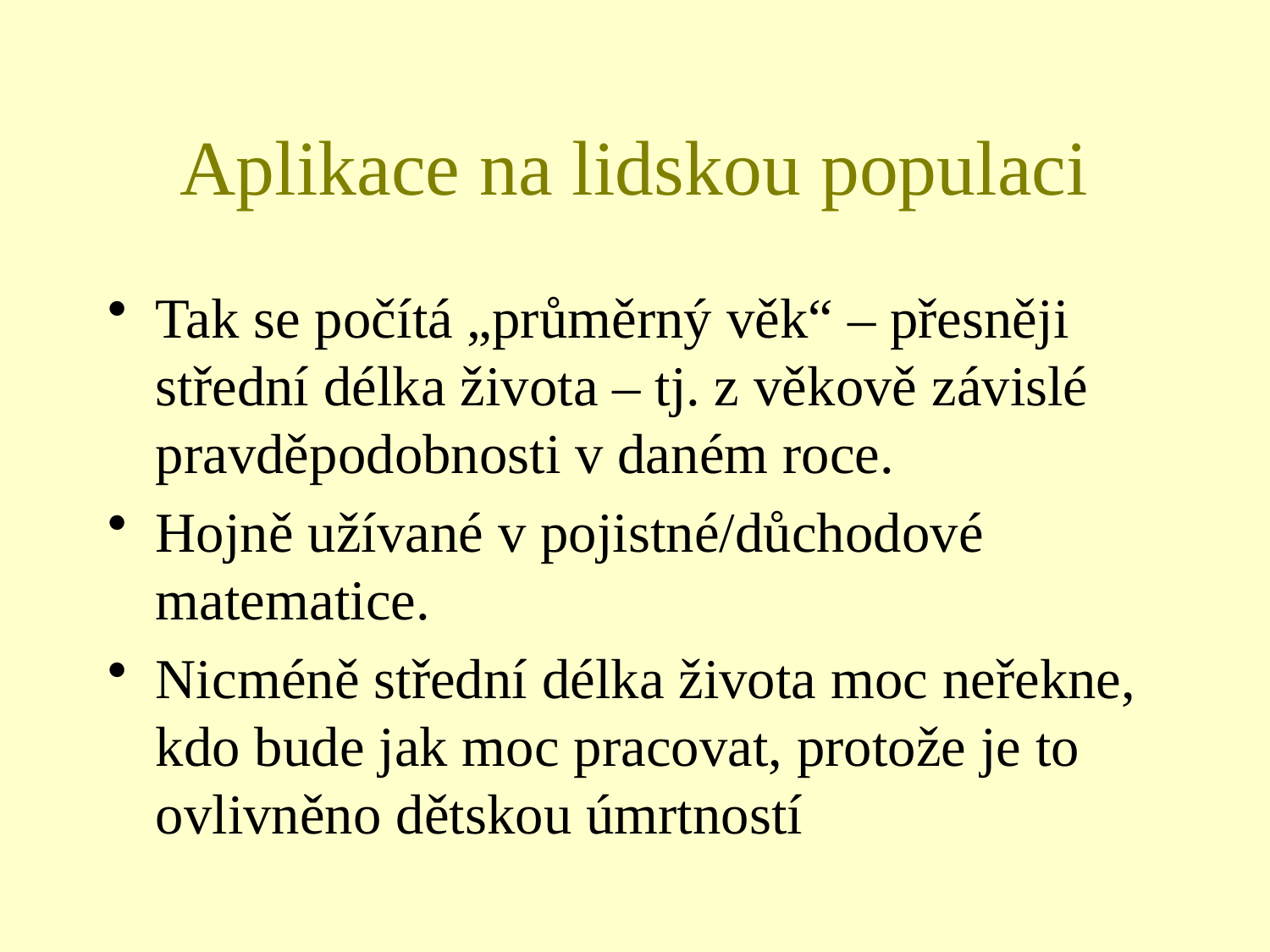

# Aplikace na lidskou populaci
Tak se počítá „průměrný věk“ – přesněji střední délka života – tj. z věkově závislé pravděpodobnosti v daném roce.
Hojně užívané v pojistné/důchodové matematice.
Nicméně střední délka života moc neřekne, kdo bude jak moc pracovat, protože je to ovlivněno dětskou úmrtností